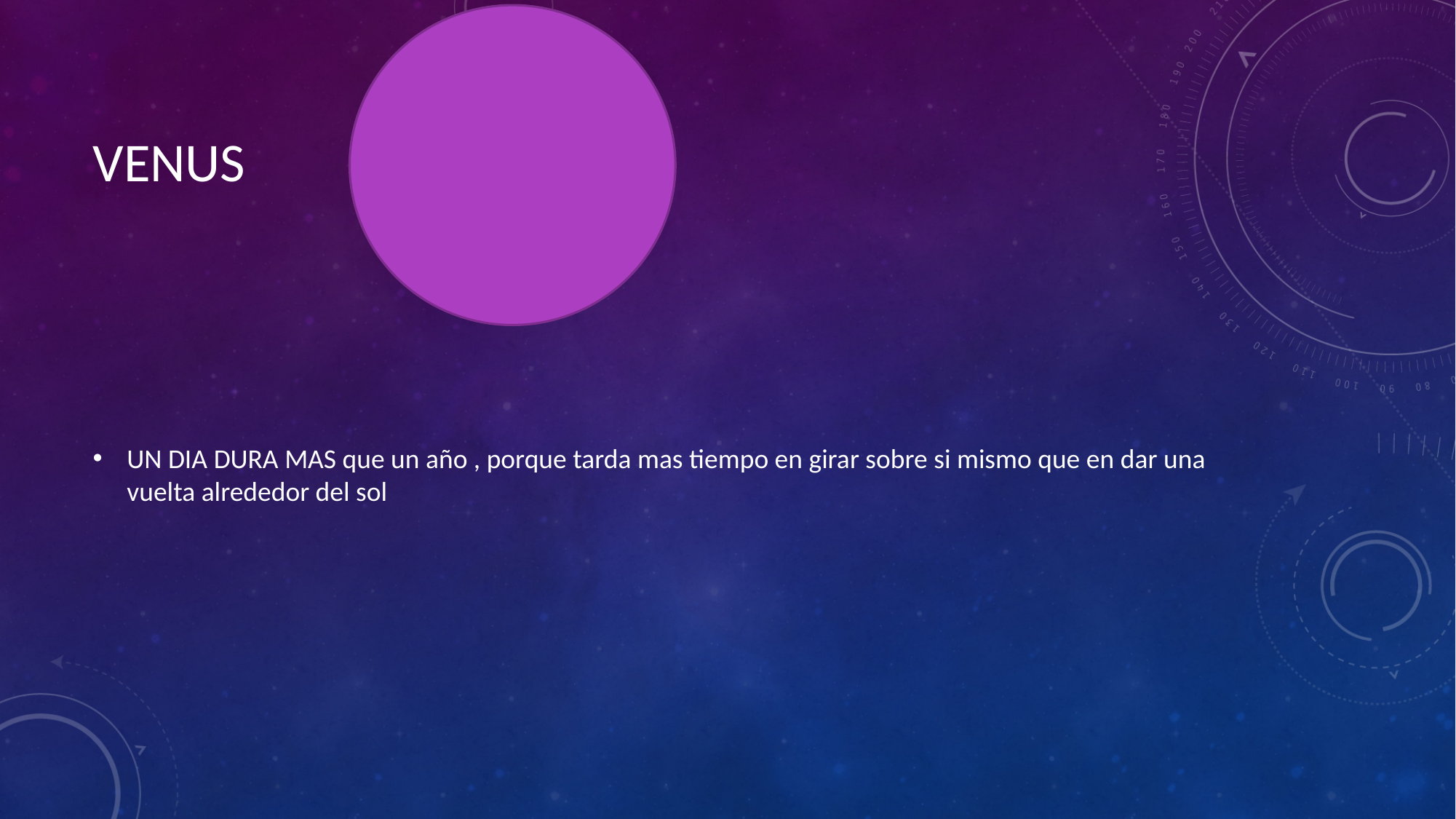

# VENUS
UN DIA DURA MAS que un año , porque tarda mas tiempo en girar sobre si mismo que en dar una vuelta alrededor del sol